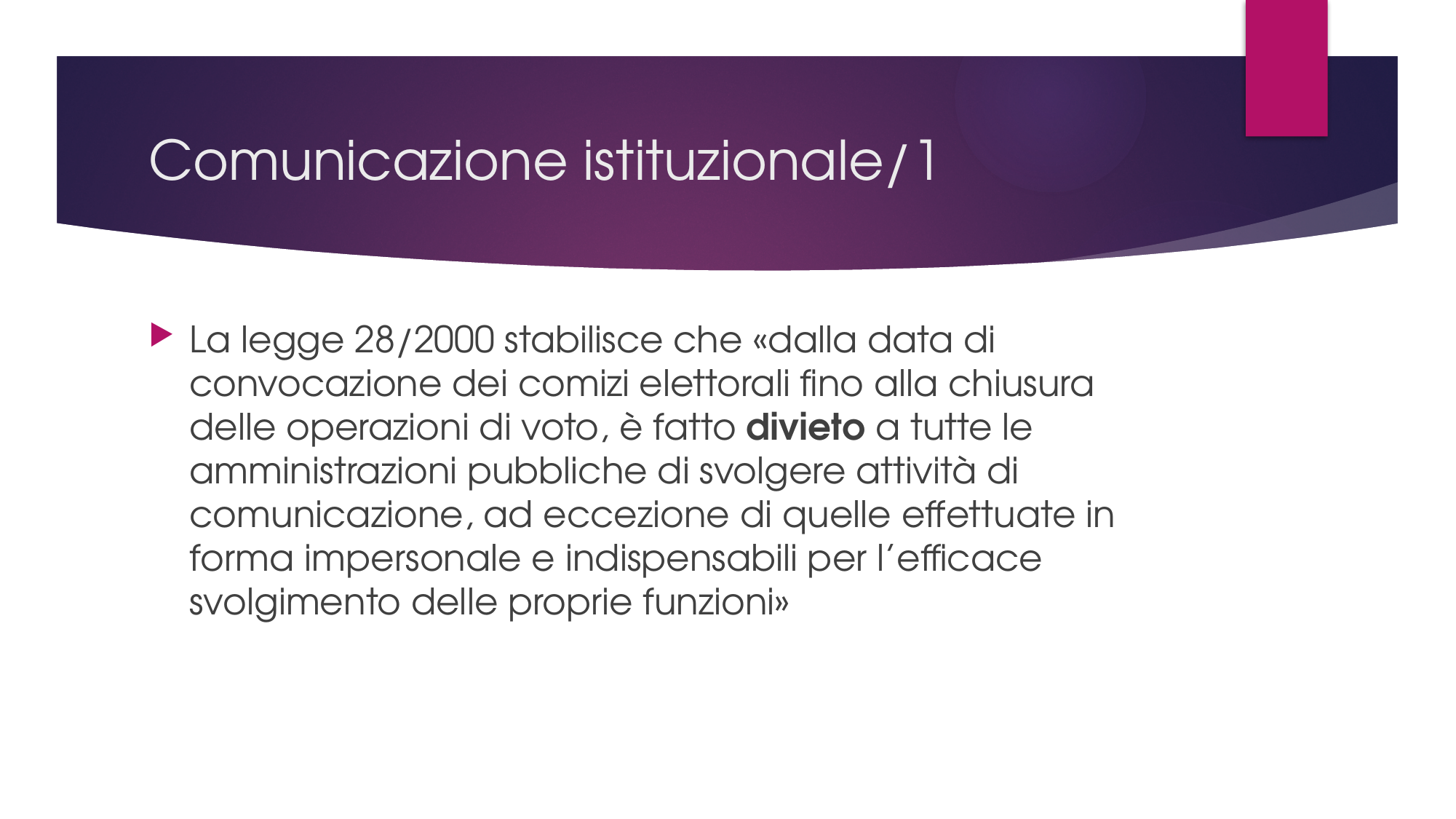

# Comunicazione istituzionale/1
La legge 28/2000 stabilisce che «dalla data di convocazione dei comizi elettorali fino alla chiusura delle operazioni di voto, è fatto divieto a tutte le amministrazioni pubbliche di svolgere attività di comunicazione, ad eccezione di quelle effettuate in forma impersonale e indispensabili per l’efficace svolgimento delle proprie funzioni»